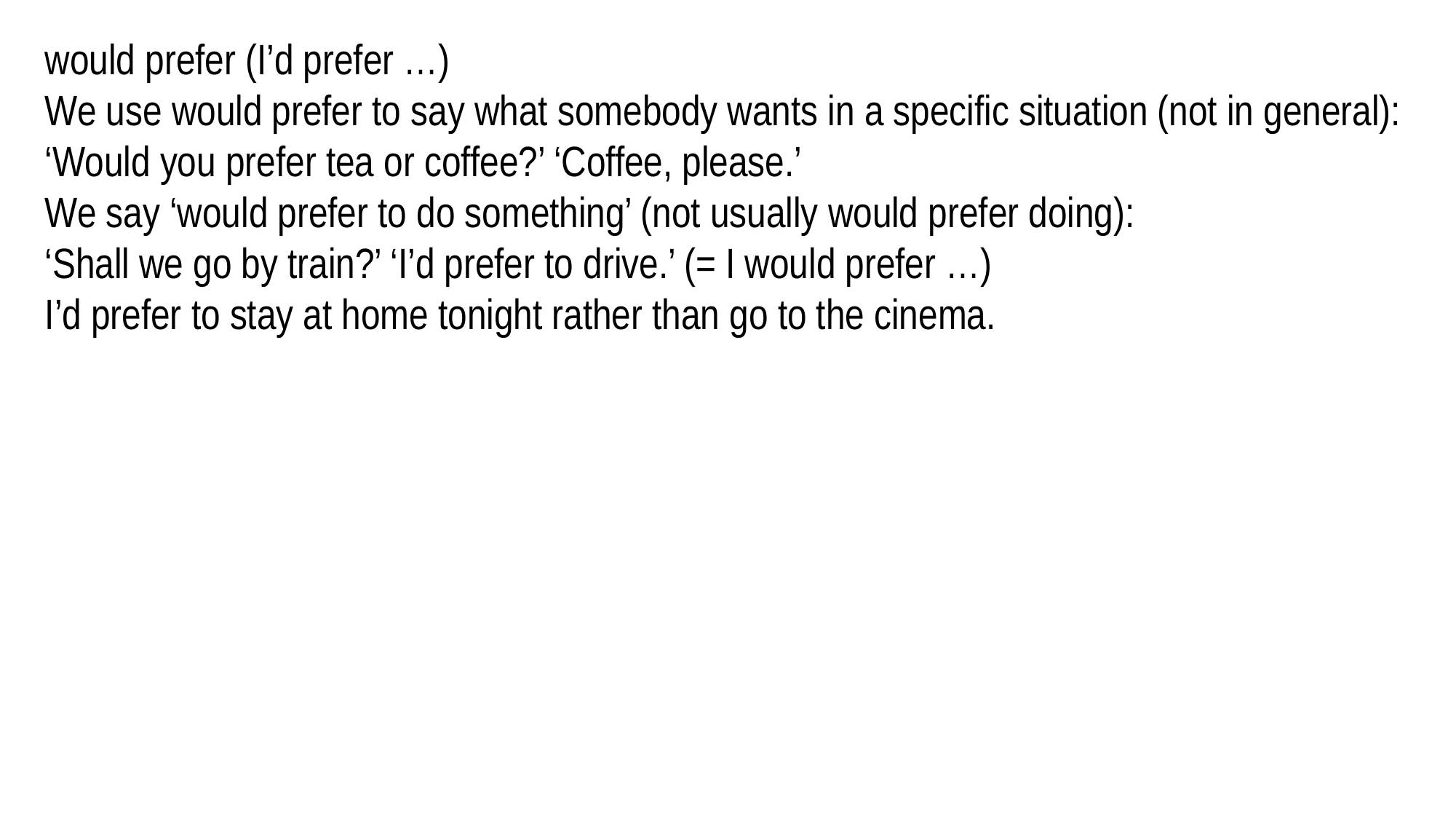

would prefer (I’d prefer …)
We use would prefer to say what somebody wants in a specific situation (not in general):
‘Would you prefer tea or coffee?’ ‘Coffee, please.’
We say ‘would prefer to do something’ (not usually would prefer doing):
‘Shall we go by train?’ ‘I’d prefer to drive.’ (= I would prefer …)
I’d prefer to stay at home tonight rather than go to the cinema.